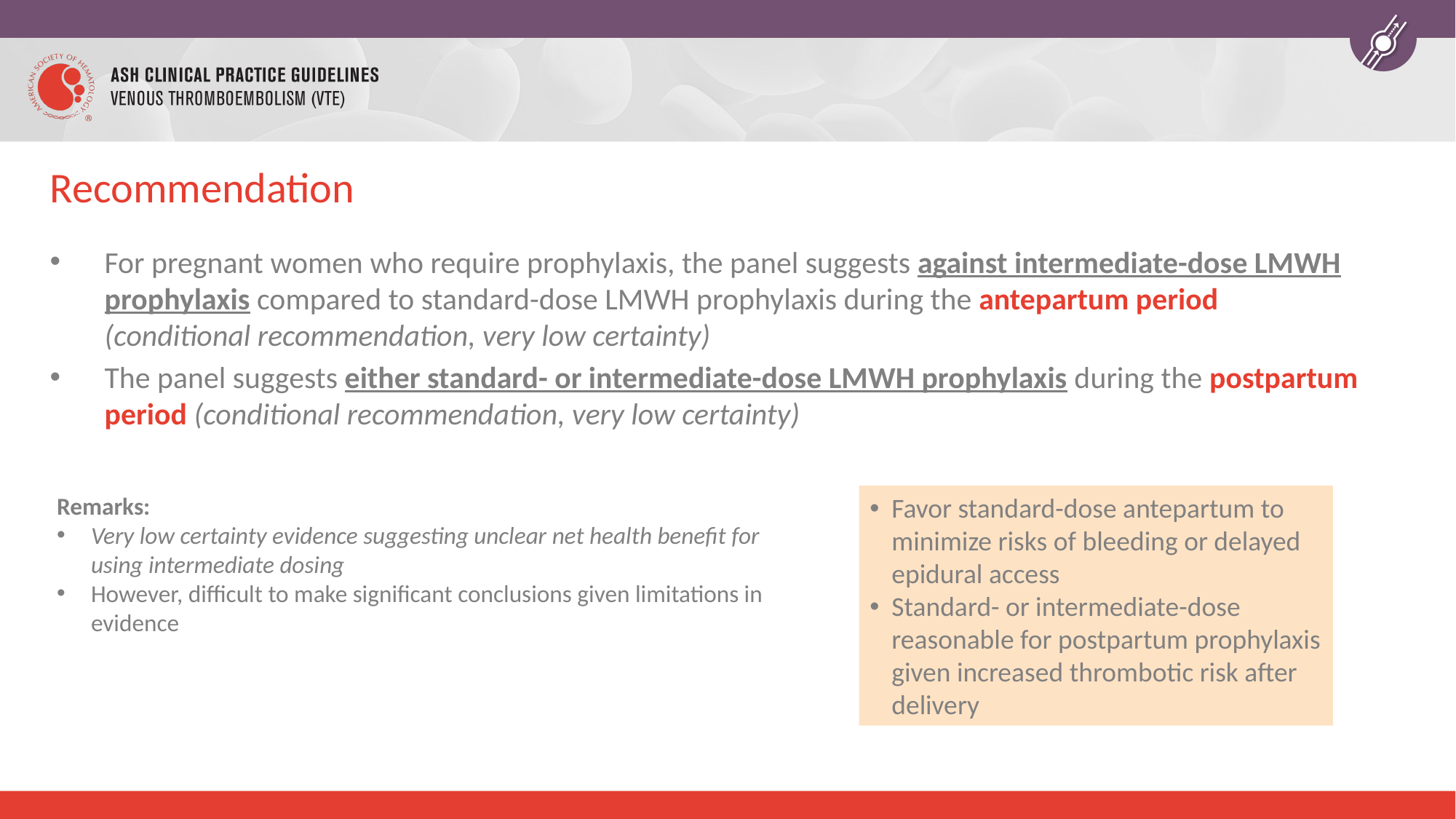

# Recommendation
For pregnant women who require prophylaxis, the panel suggests against intermediate-dose LMWH prophylaxis compared to standard-dose LMWH prophylaxis during the antepartum period (conditional recommendation, very low certainty)
The panel suggests either standard- or intermediate-dose LMWH prophylaxis during the postpartum period (conditional recommendation, very low certainty)

Remarks:
Very low certainty evidence suggesting unclear net health benefit for using intermediate dosing
However, difficult to make significant conclusions given limitations in evidence

Favor standard-dose antepartum to minimize risks of bleeding or delayed epidural access
Standard- or intermediate-dose reasonable for postpartum prophylaxis given increased thrombotic risk after delivery